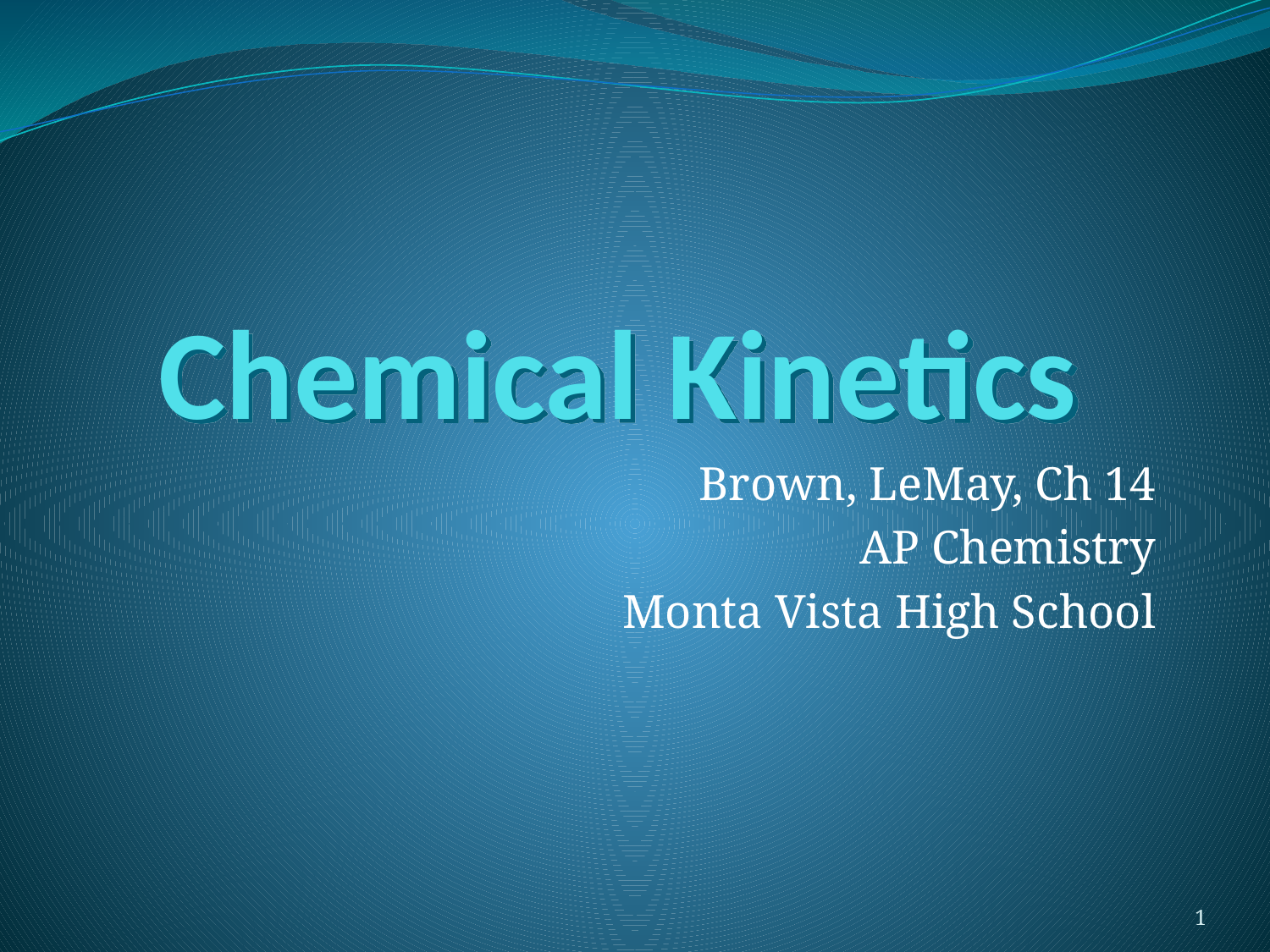

# Chemical Kinetics
Brown, LeMay, Ch 14
AP Chemistry
Monta Vista High School
1